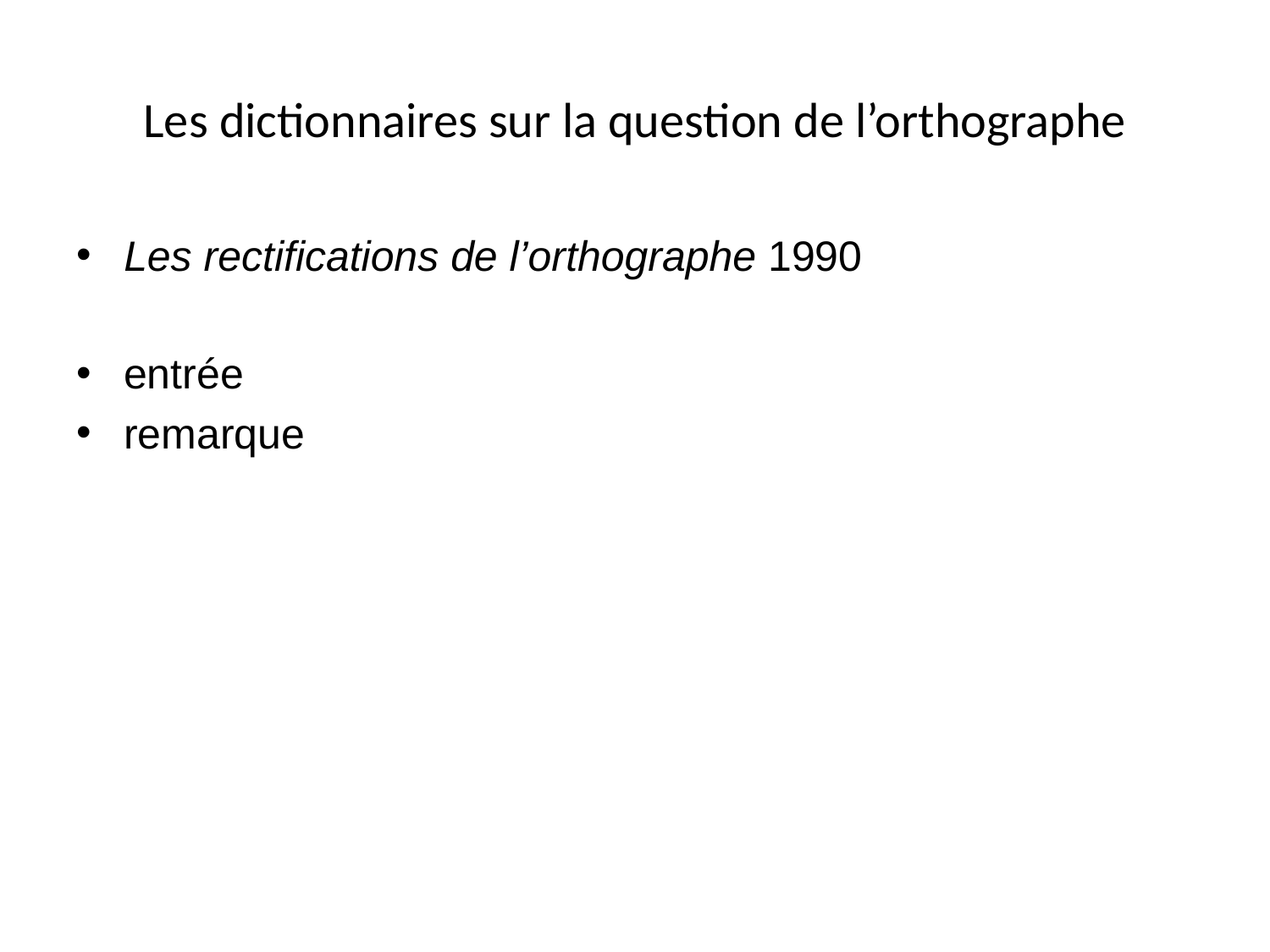

# Les dictionnaires sur la question de l’orthographe
Les rectifications de l’orthographe 1990

entrée
remarque